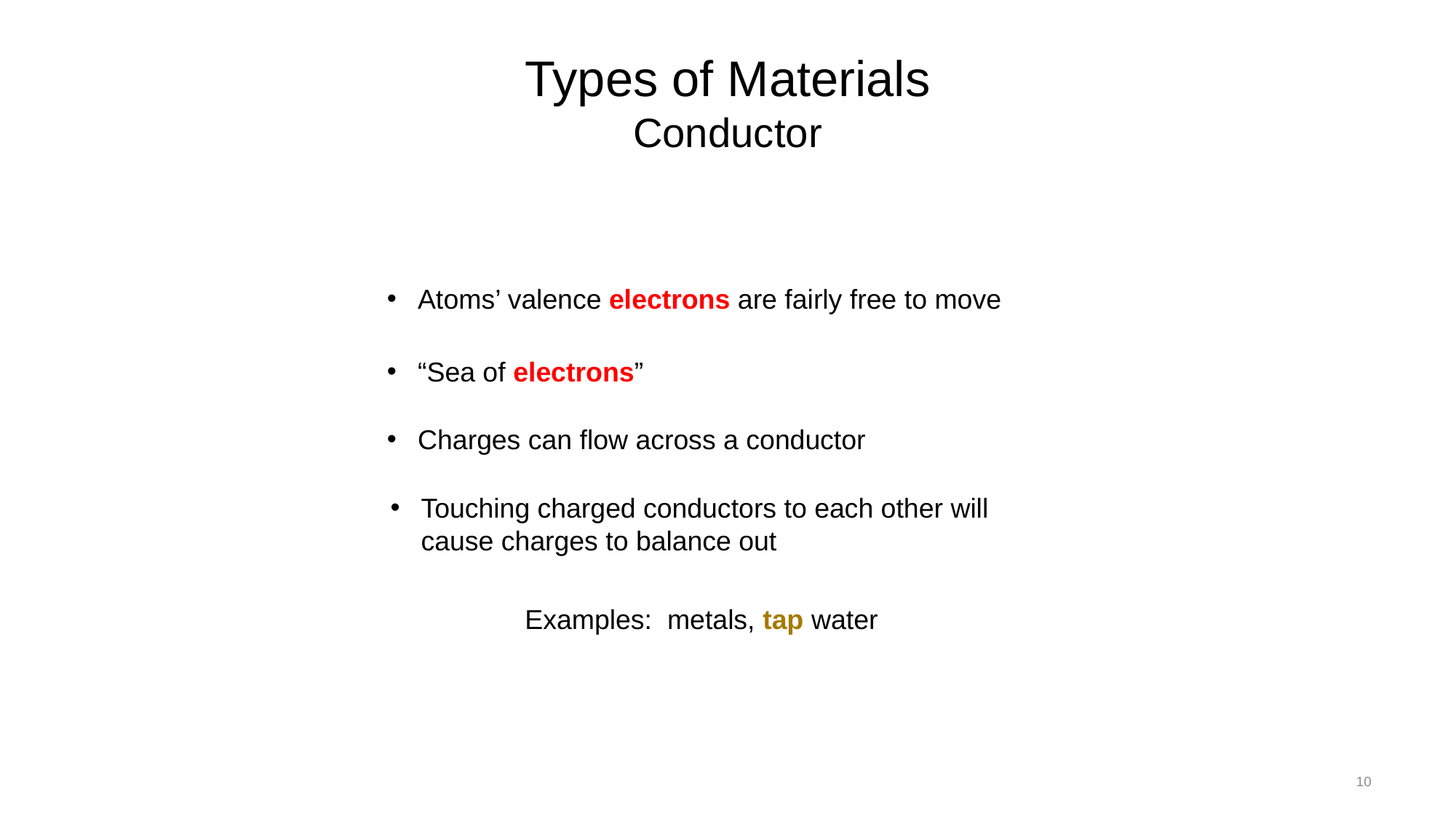

# Types of Materials Conductor
Atoms’ valence electrons are fairly free to move
“Sea of electrons”
Charges can flow across a conductor
Touching charged conductors to each other will cause charges to balance out
Examples:  metals, tap water
10